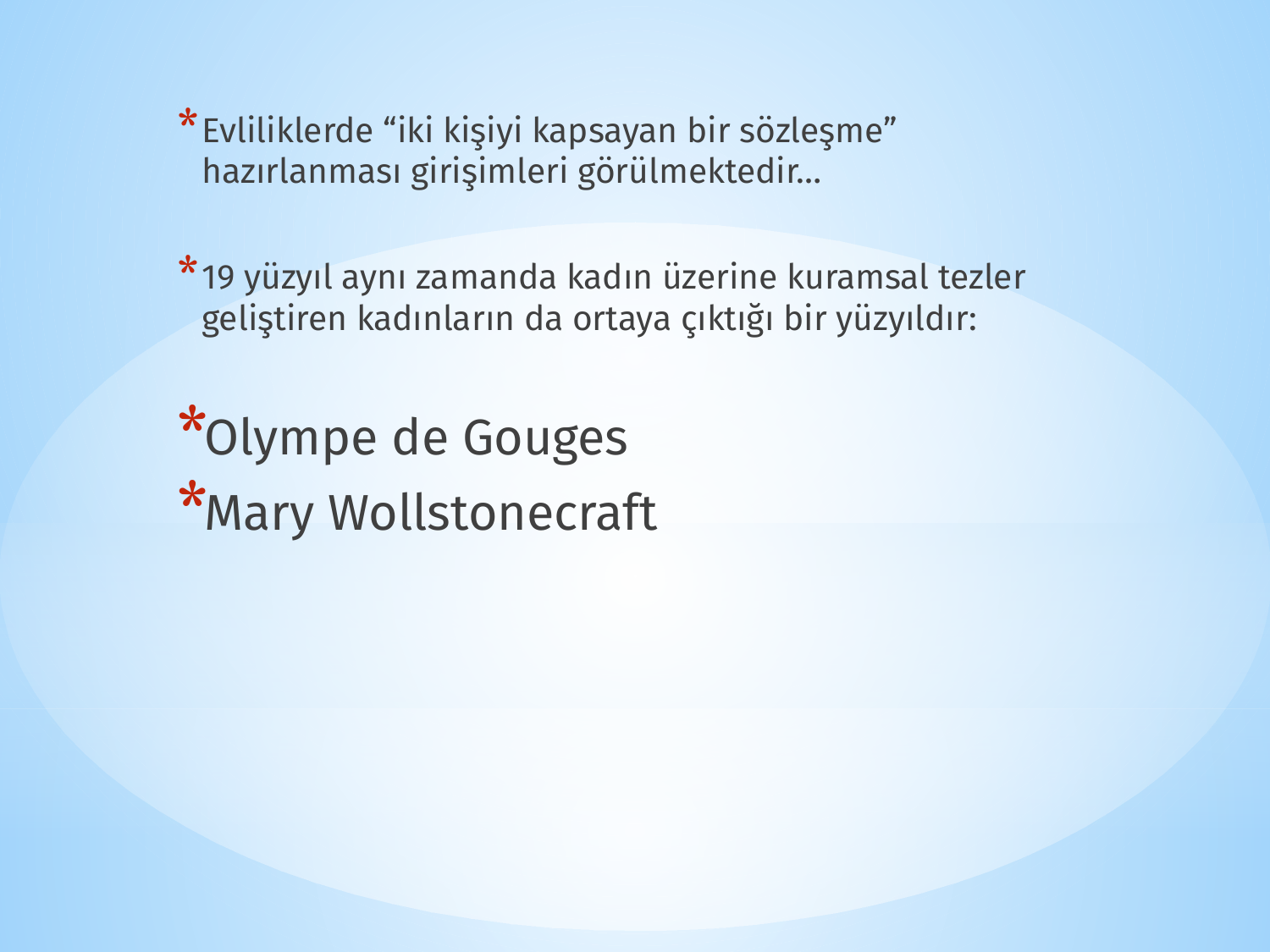

Evliliklerde “iki kişiyi kapsayan bir sözleşme” hazırlanması girişimleri görülmektedir…

19 yüzyıl aynı zamanda kadın üzerine kuramsal tezler geliştiren kadınların da ortaya çıktığı bir yüzyıldır:

Olympe de Gouges
Mary Wollstonecraft
#